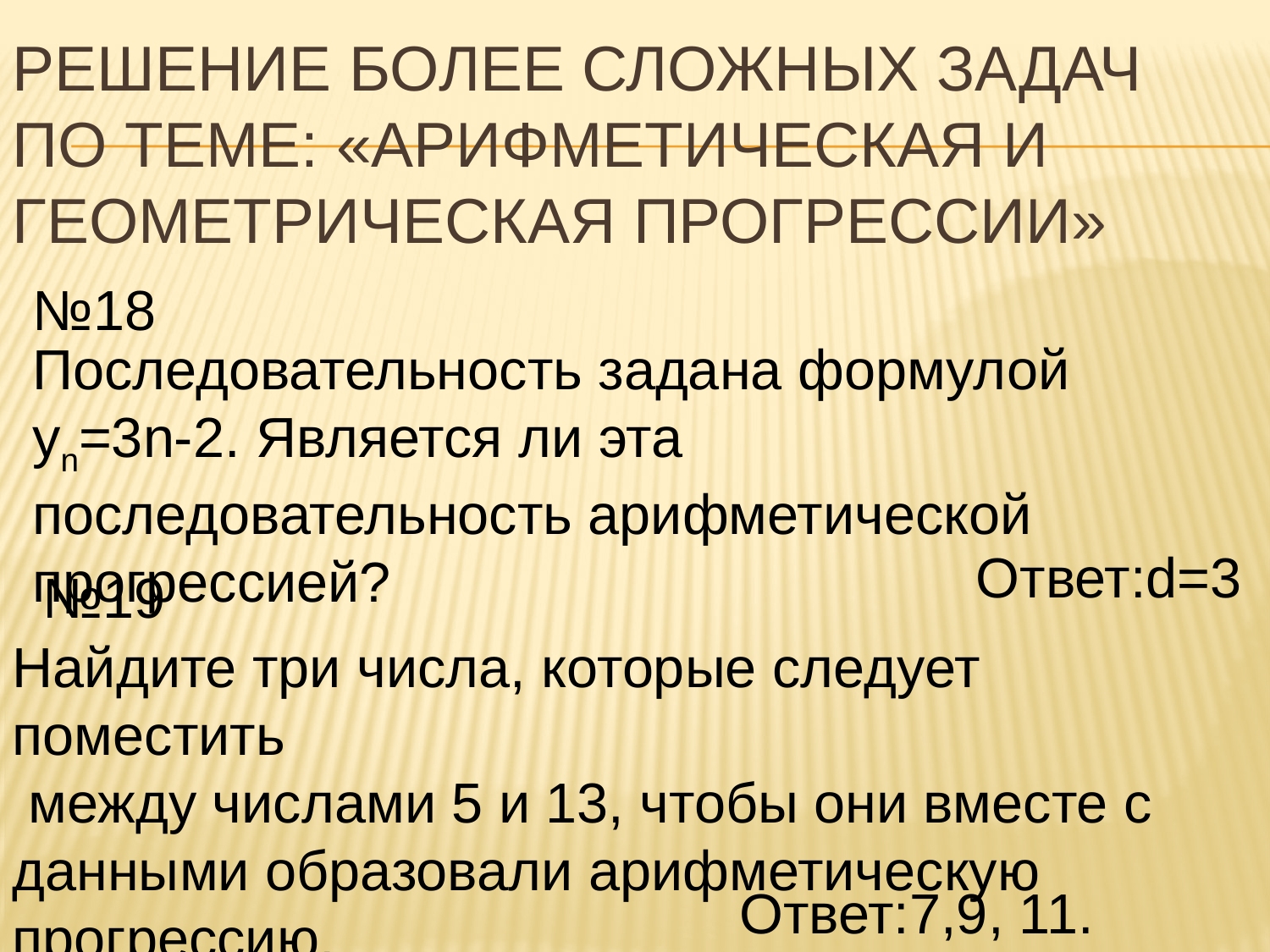

# Решение более сложных задач по теме: «Арифметическая и геометрическая прогрессии»
№18
Последовательность задана формулой yn=3n-2. Является ли эта последовательность арифметической прогрессией?
Ответ:d=3
№19
Найдите три числа, которые следует поместить
 между числами 5 и 13, чтобы они вместе с данными образовали арифметическую прогрессию.
Ответ:7,9, 11.